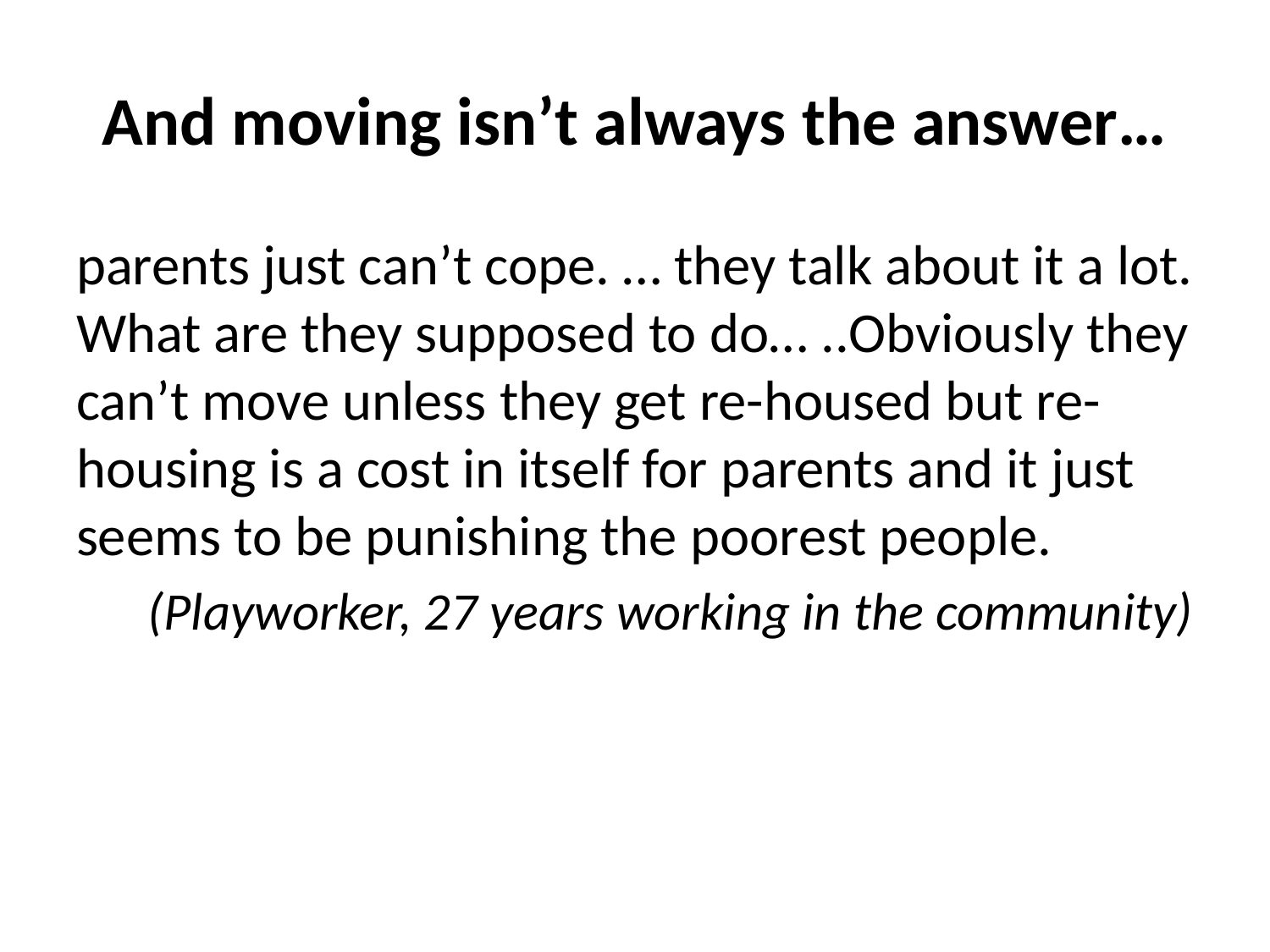

# And moving isn’t always the answer…
parents just can’t cope. … they talk about it a lot. What are they supposed to do… ..Obviously they can’t move unless they get re-housed but re-housing is a cost in itself for parents and it just seems to be punishing the poorest people.
(Playworker, 27 years working in the community)